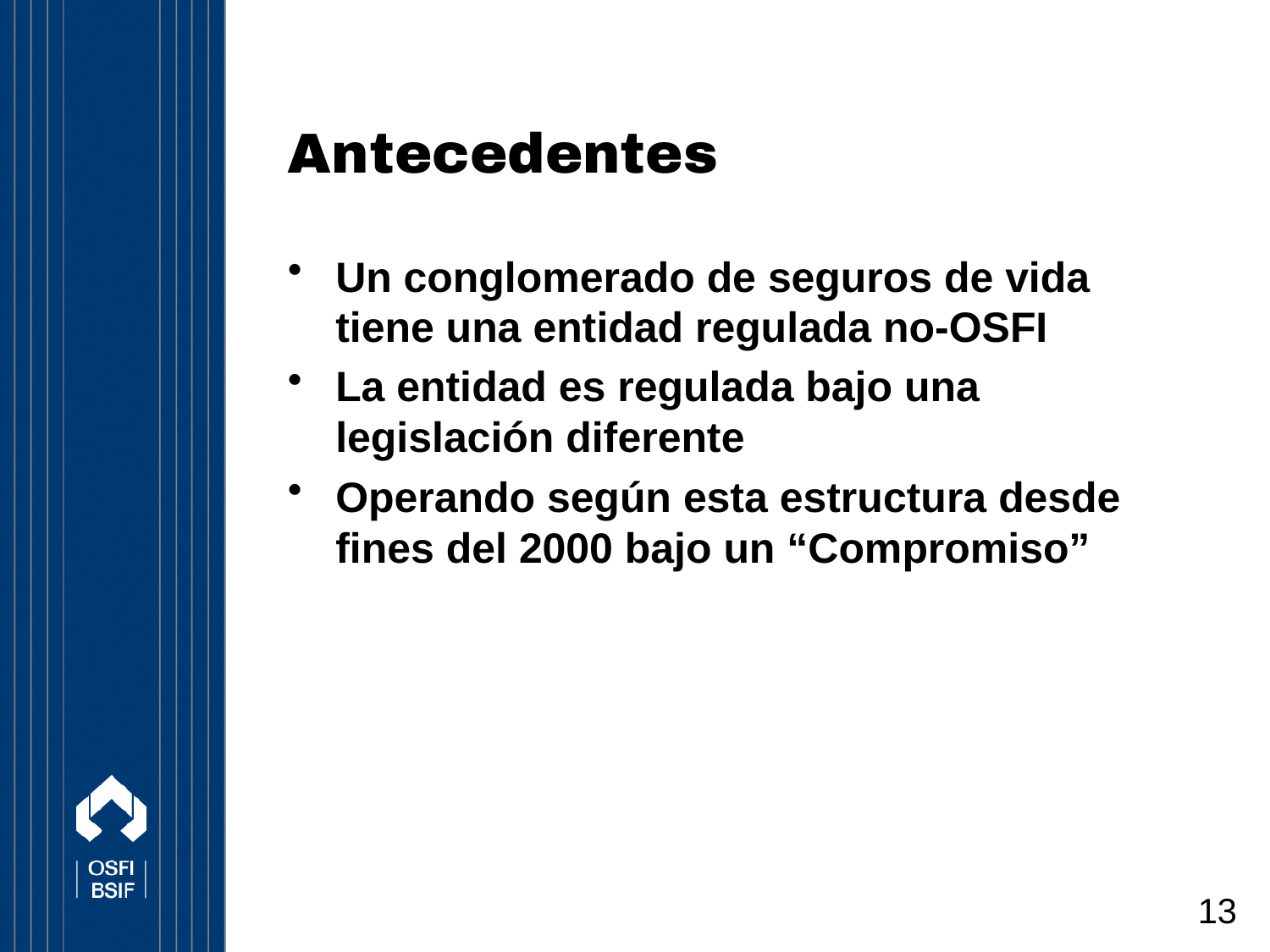

# Antecedentes
Un conglomerado de seguros de vida tiene una entidad regulada no-OSFI
La entidad es regulada bajo una legislación diferente
Operando según esta estructura desde fines del 2000 bajo un “Compromiso”